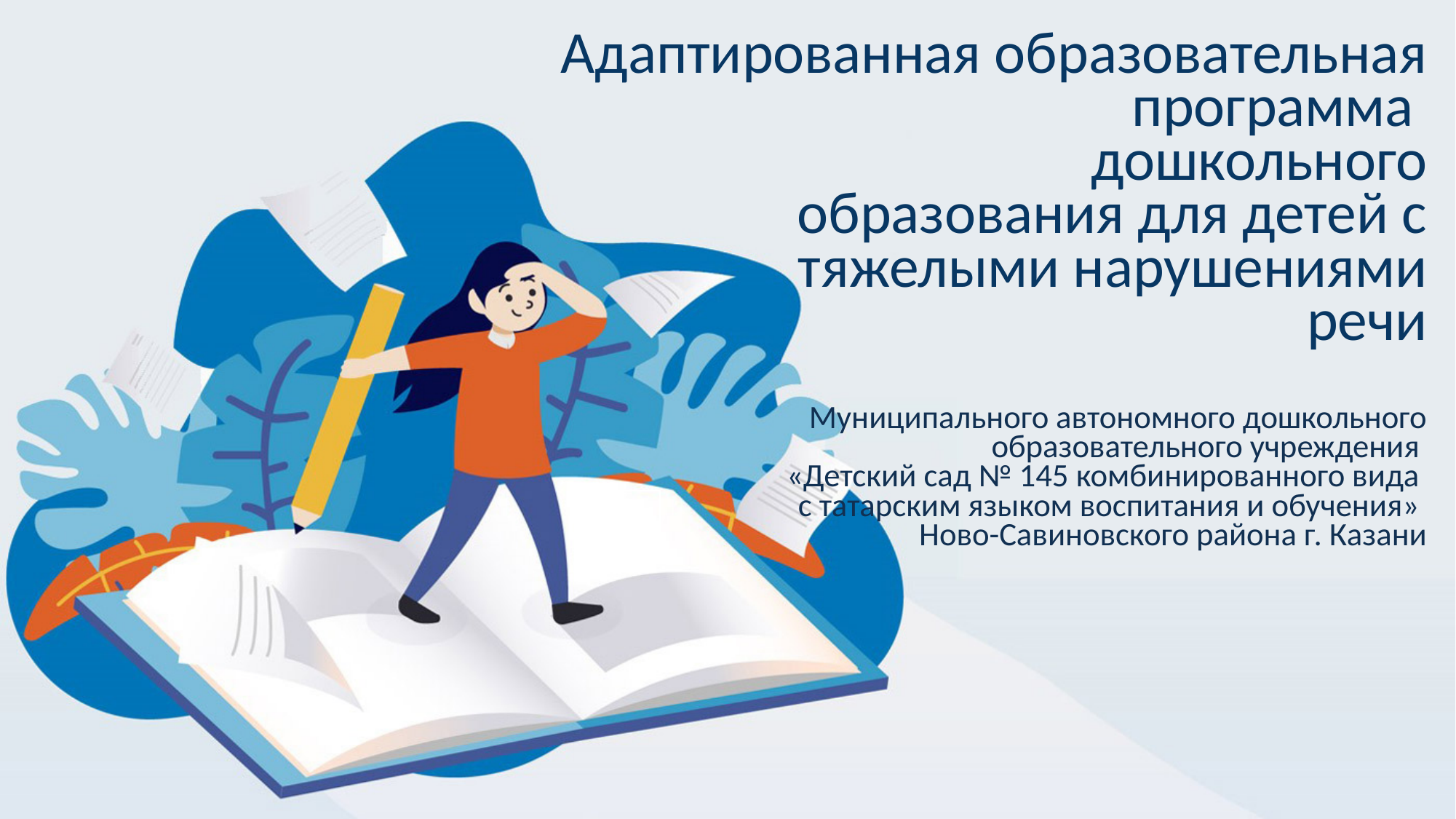

# Адаптированная образовательная программа дошкольного образования для детей с тяжелыми нарушениями речи Муниципального автономного дошкольного образовательного учреждения «Детский сад № 145 комбинированного вида с татарским языком воспитания и обучения» Ново-Савиновского района г. Казани
|  |
| --- |